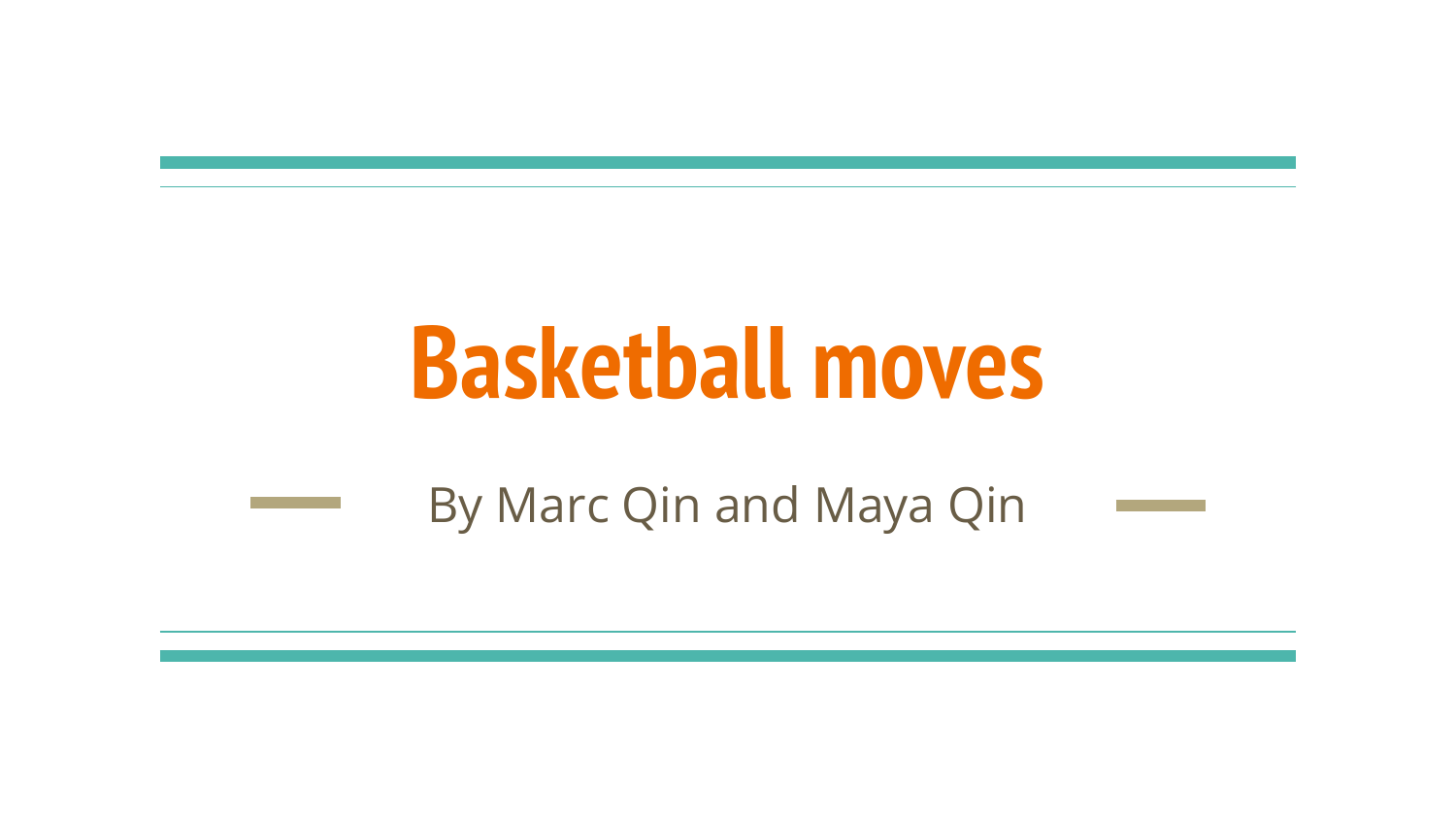

# Basketball moves
By Marc Qin and Maya Qin